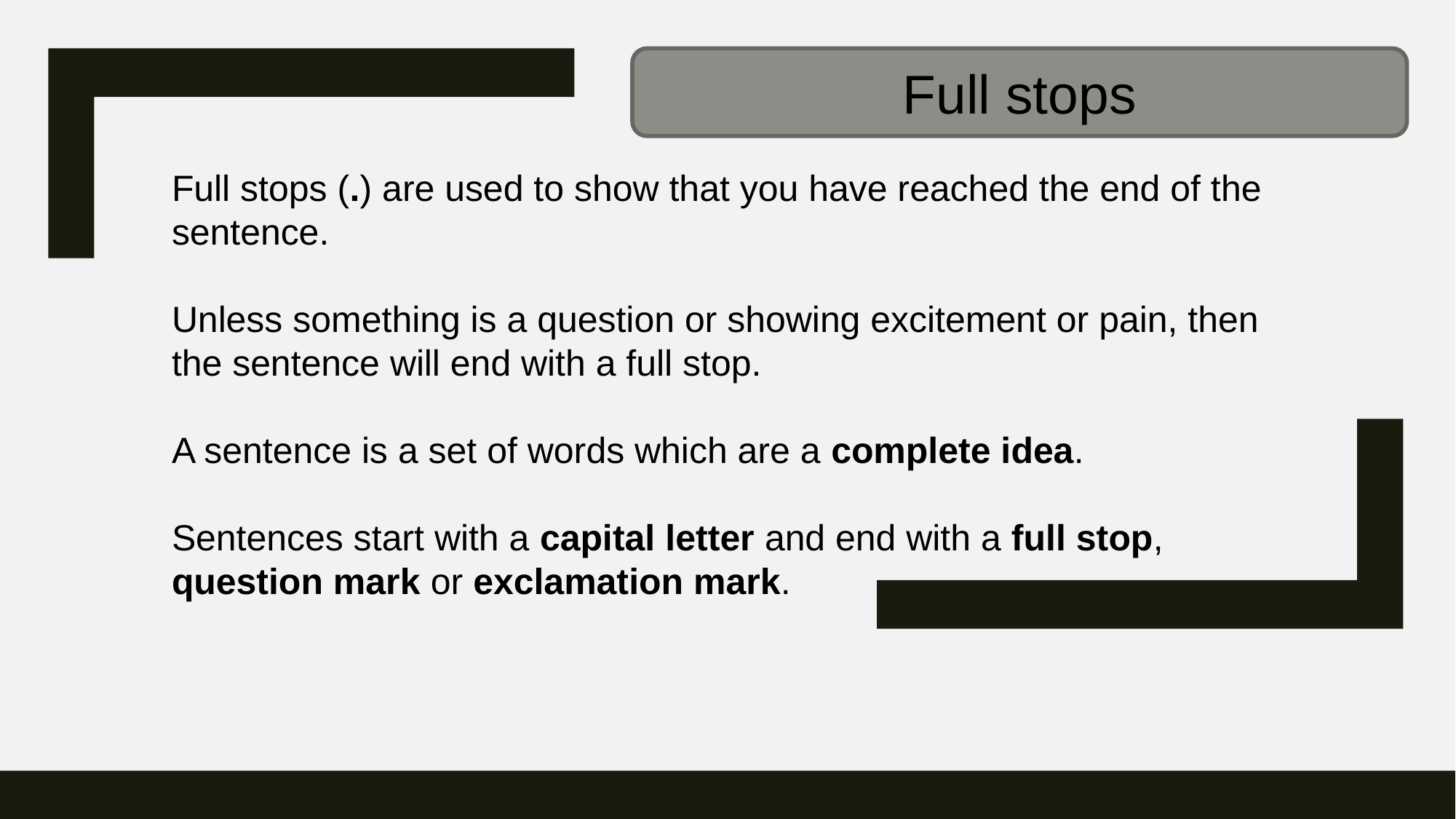

Full stops

Full stops (.) are used to show that you have reached the end of the sentence.

Unless something is a question or showing excitement or pain, then the sentence will end with a full stop.

A sentence is a set of words which are a complete idea.

Sentences start with a capital letter and end with a full stop, question mark or exclamation mark.